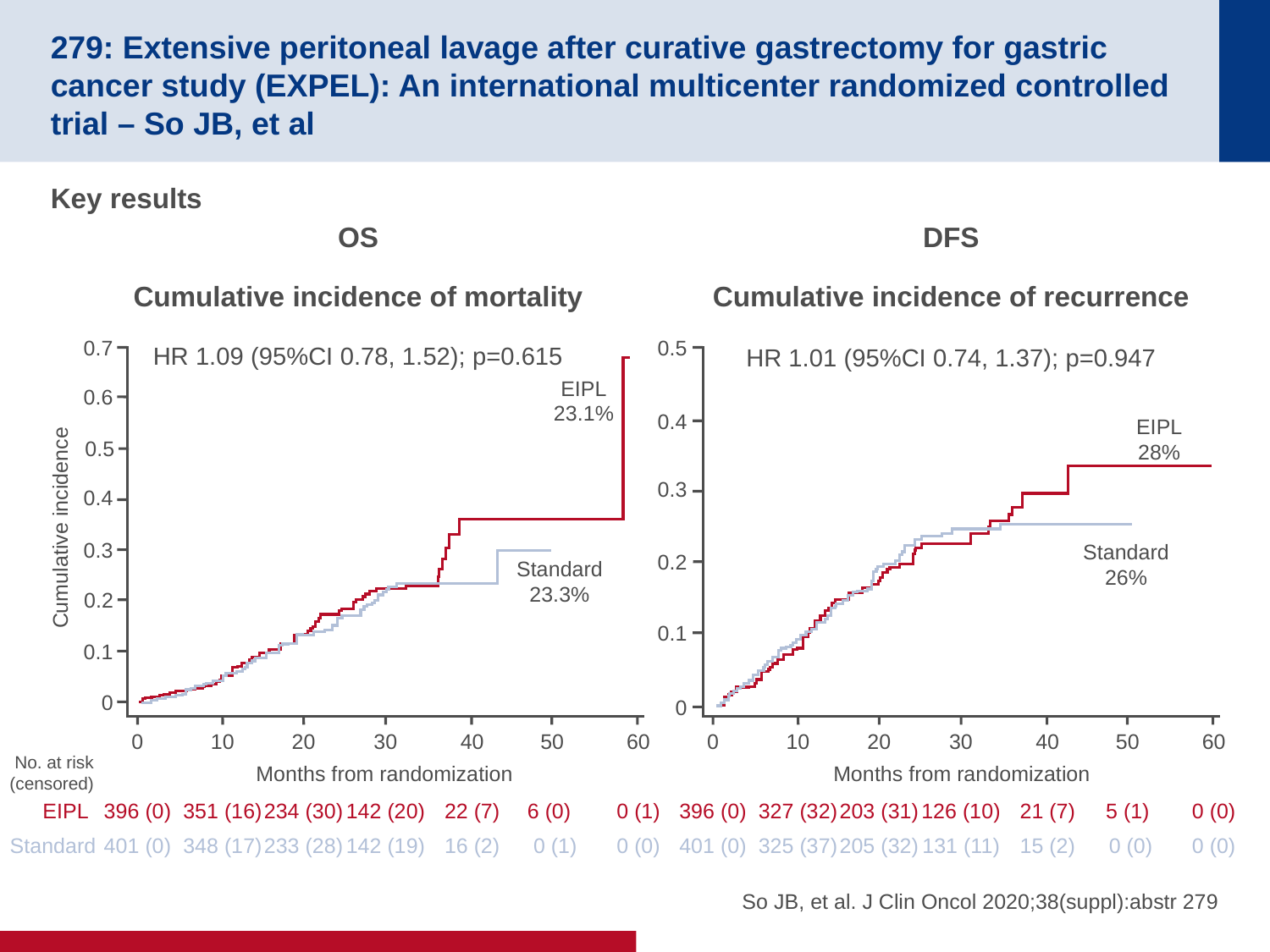

# 279: Extensive peritoneal lavage after curative gastrectomy for gastric cancer study (EXPEL): An international multicenter randomized controlled trial – So JB, et al
Key results

OS
DFS
Cumulative incidence of mortality
Cumulative incidence of recurrence
0.7
0.5
HR 1.09 (95%CI 0.78, 1.52); p=0.615
HR 1.01 (95%CI 0.74, 1.37); p=0.947

EIPL
23.1%
0.6

0.4
EIPL
28%

0.5

0.3
0.4

Cumulative incidence

0.3
Standard
26%
0.2
Standard
23.3%

0.2

0.1

0.1

0
0

0
10
20
30
40
50
60
0
10
20
30
40
50
60
No. at risk
(censored)
Months from randomization
Months from randomization
EIPL
396 (0)
351 (16)
234 (30)
142 (20)
22 (7)
6 (0)
0 (1)
396 (0)
327 (32)
203 (31)
126 (10)
21 (7)
5 (1)
0 (0)
Standard
401 (0)
348 (17)
233 (28)
142 (19)
16 (2)
 0 (1)
0 (0)
401 (0)
325 (37)
205 (32)
131 (11)
15 (2)
 0 (0)
0 (0)
So JB, et al. J Clin Oncol 2020;38(suppl):abstr 279